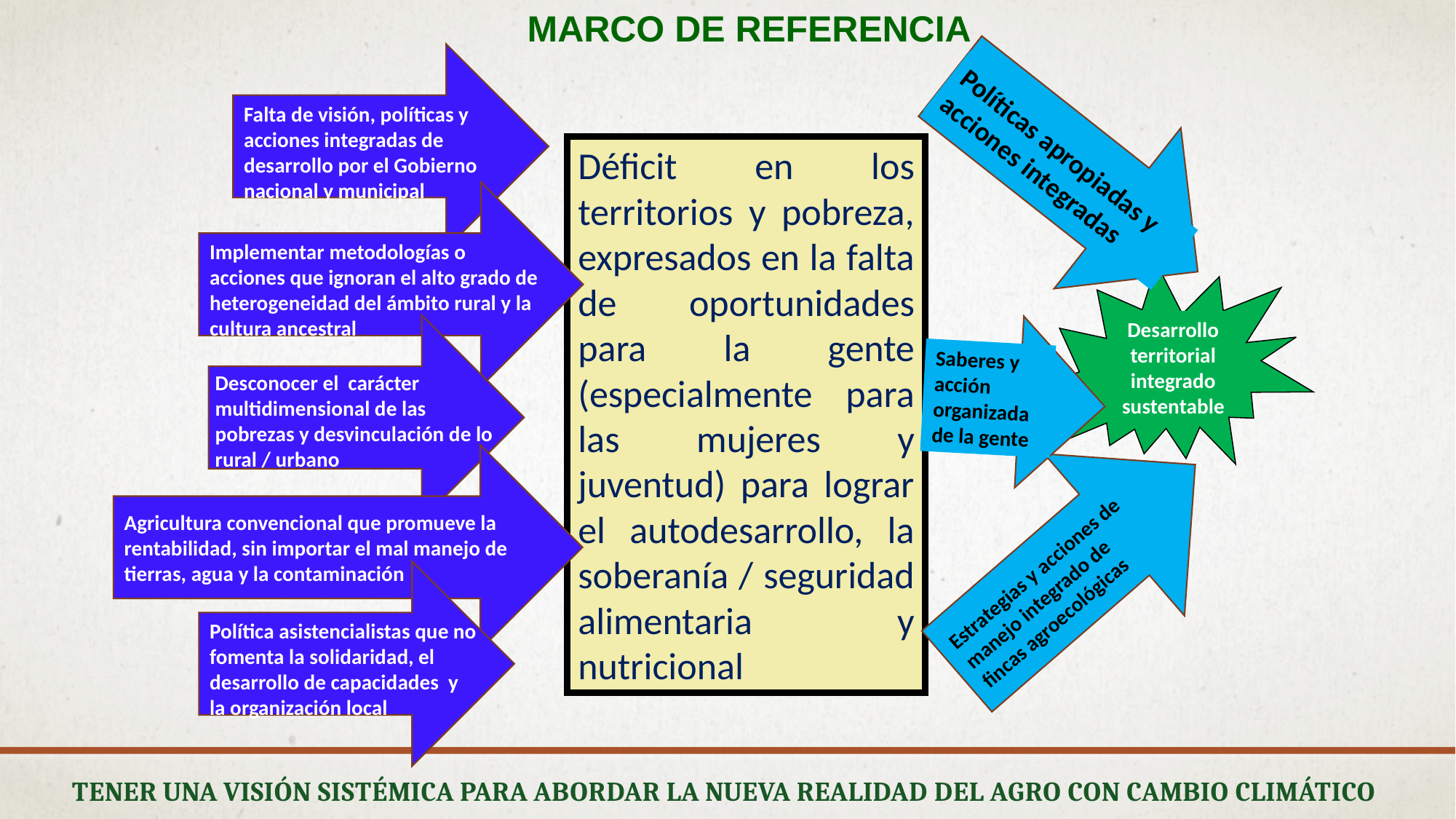

MARCO DE REFERENCIA

Falta de visión, políticas y acciones integradas de desarrollo por el Gobierno nacional y municipal

Políticas apropiadas y acciones integradas
Déficit en los territorios y pobreza, expresados en la falta de oportunidades para la gente (especialmente para las mujeres y juventud) para lograr el autodesarrollo, la soberanía / seguridad alimentaria y nutricional

Implementar metodologías o acciones que ignoran el alto grado de heterogeneidad del ámbito rural y la cultura ancestral

Desarrollo territorial integrado sustentable

Desconocer el  carácter multidimensional de las pobrezas y desvinculación de lo rural / urbano

Saberes y acción organizada de la gente

Agricultura convencional que promueve la rentabilidad, sin importar el mal manejo de tierras, agua y la contaminación

Estrategias y acciones de manejo integrado de fincas agroecológicas

Política asistencialistas que no fomenta la solidaridad, el desarrollo de capacidades  y la organización local
TENER UNA VISIÓN SISTÉMICA PARA ABORDAR LA NUEVA REALIDAD DEL AGRO CON CAMBIO CLIMÁTICO